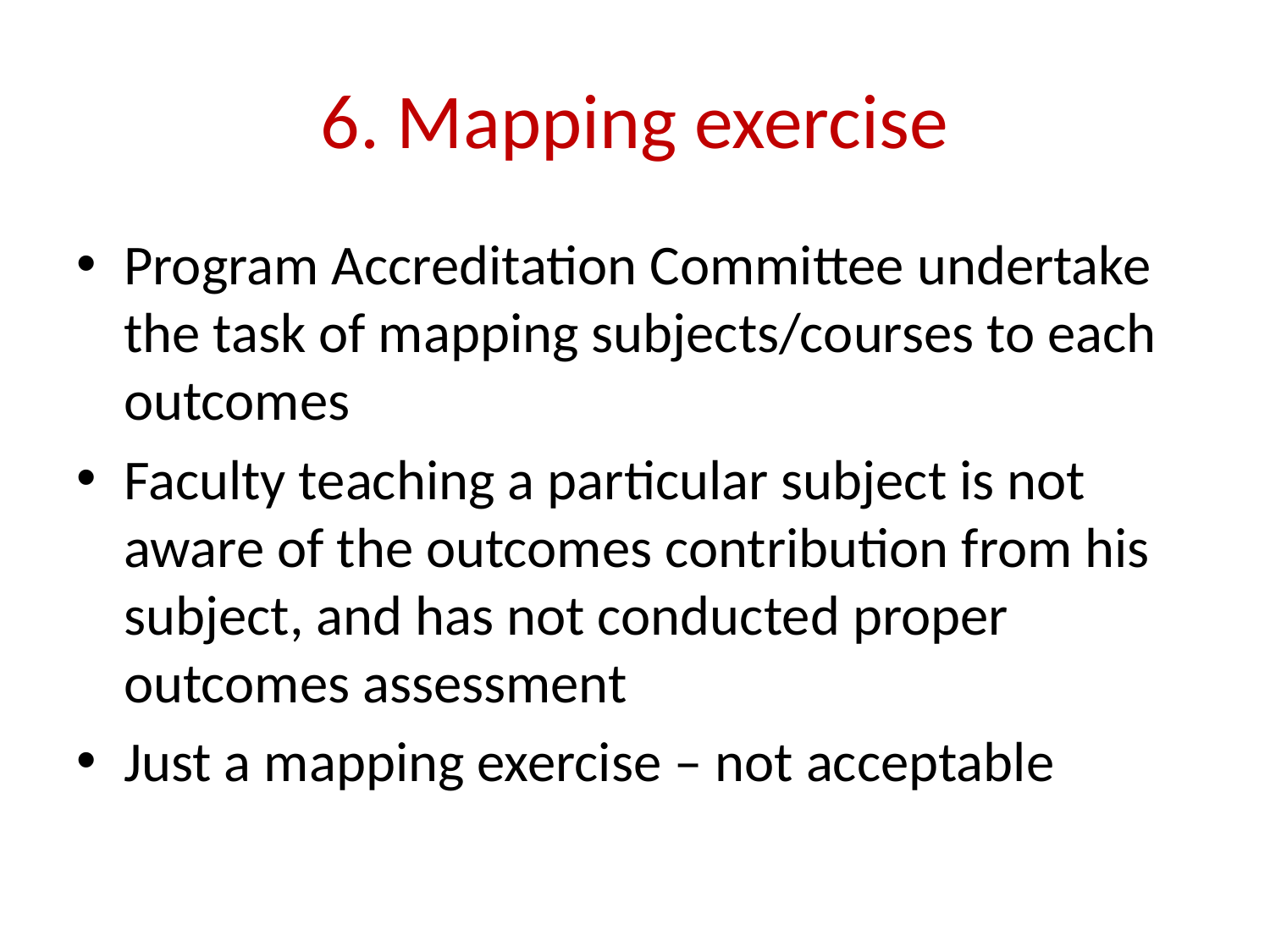

# 6. Mapping exercise
Program Accreditation Committee undertake the task of mapping subjects/courses to each outcomes
Faculty teaching a particular subject is not aware of the outcomes contribution from his subject, and has not conducted proper outcomes assessment
Just a mapping exercise – not acceptable